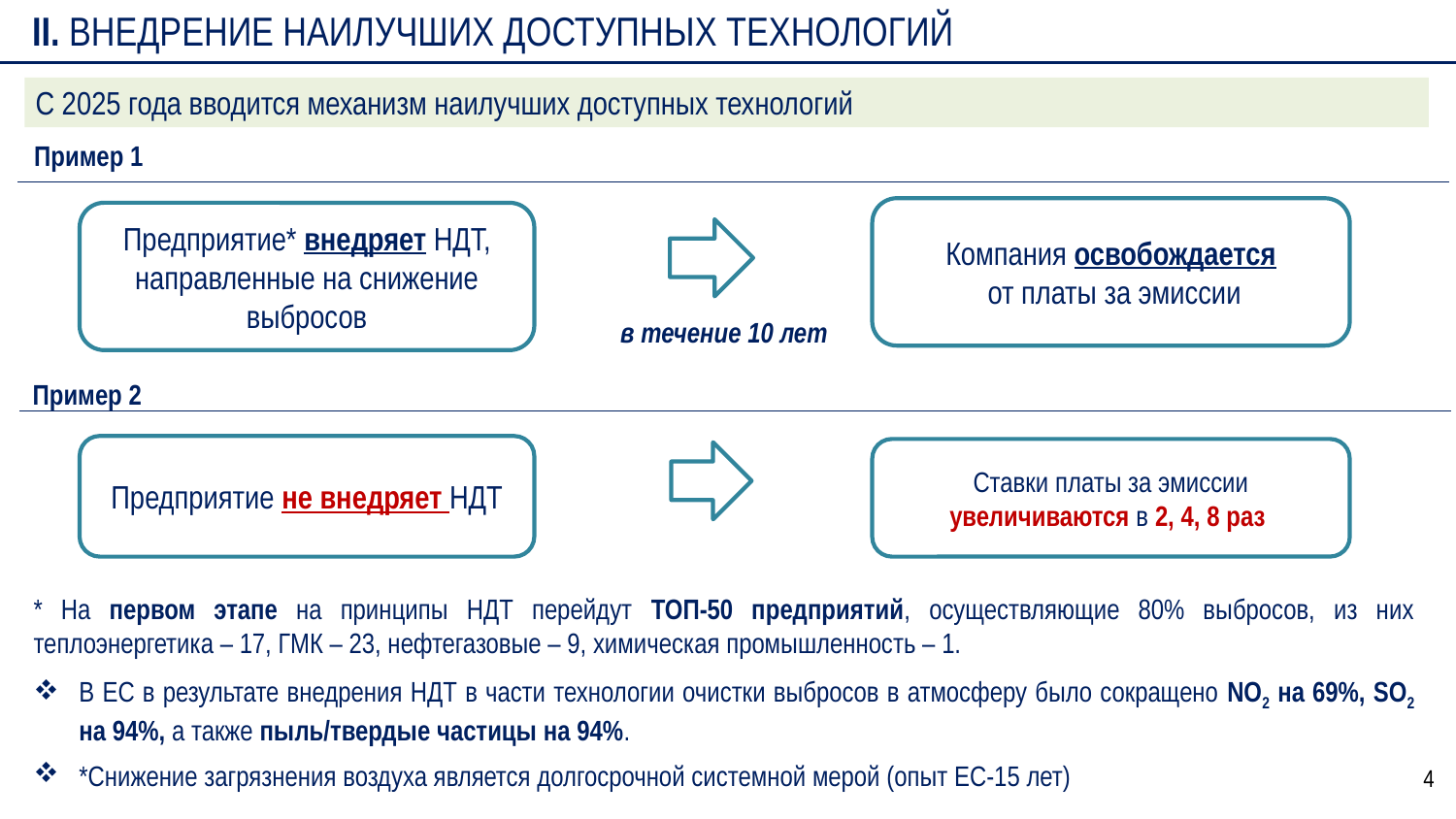

II. ВНЕДРЕНИЕ НАИЛУЧШИХ ДОСТУПНЫХ ТЕХНОЛОГИЙ
С 2025 года вводится механизм наилучших доступных технологий
Пример 1
Компания освобождается
 от платы за эмиссии
Предприятие* внедряет НДТ, направленные на снижение выбросов

в течение 10 лет
Пример 2
Предприятие не внедряет НДТ
Ставки платы за эмиссии увеличиваются в 2, 4, 8 раз

* На первом этапе на принципы НДТ перейдут ТОП-50 предприятий, осуществляющие 80% выбросов, из них теплоэнергетика – 17, ГМК – 23, нефтегазовые – 9, химическая промышленность – 1.

В ЕС в результате внедрения НДТ в части технологии очистки выбросов в атмосферу было сокращено NO2 на 69%, SO2 на 94%, а также пыль/твердые частицы на 94%.

*Снижение загрязнения воздуха является долгосрочной системной мерой (опыт ЕС-15 лет)
4